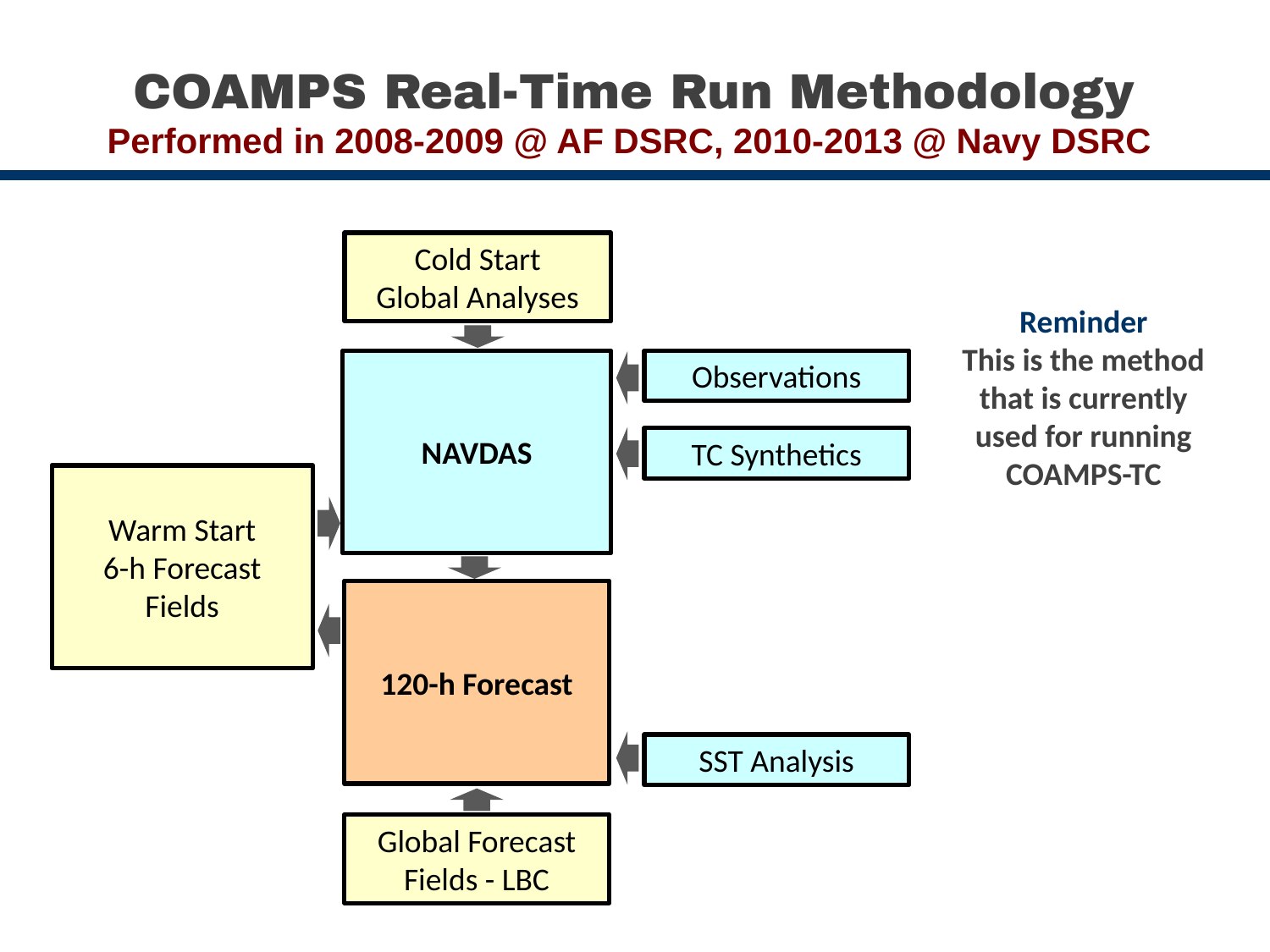

COAMPS Real-Time Run Methodology
Performed in 2008-2009 @ AF DSRC, 2010-2013 @ Navy DSRC
Cold Start
Global Analyses
Reminder
This is the method that is currently used for running COAMPS-TC

NAVDAS

Observations

TC Synthetics

Warm Start
6-h Forecast Fields

120-h Forecast

SST Analysis

Global Forecast Fields - LBC